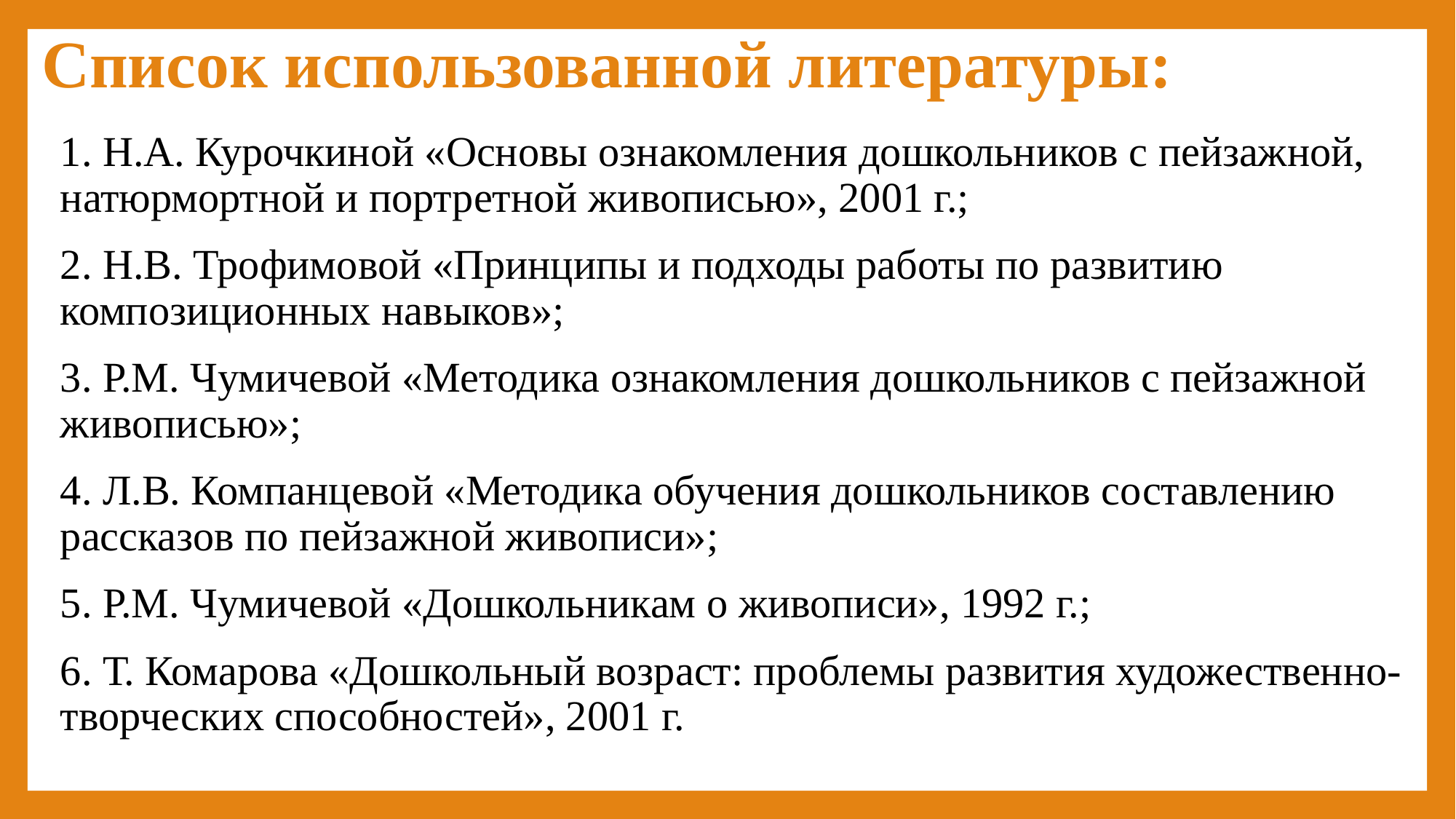

# Список использованной литературы:

1. Н.А. Курочкиной «Основы ознакомления дошкольников с пейзажной, натюрмортной и портретной живописью», 2001 г.;
2. Н.В. Трофимовой «Принципы и подходы работы по развитию композиционных навыков»;
3. Р.М. Чумичевой «Методика ознакомления дошкольников с пейзажной живописью»;
4. Л.В. Компанцевой «Методика обучения дошкольников составлению рассказов по пейзажной живописи»;
5. Р.М. Чумичевой «Дошкольникам о живописи», 1992 г.;
6. Т. Комарова «Дошкольный возраст: проблемы развития художественно-творческих способностей», 2001 г.